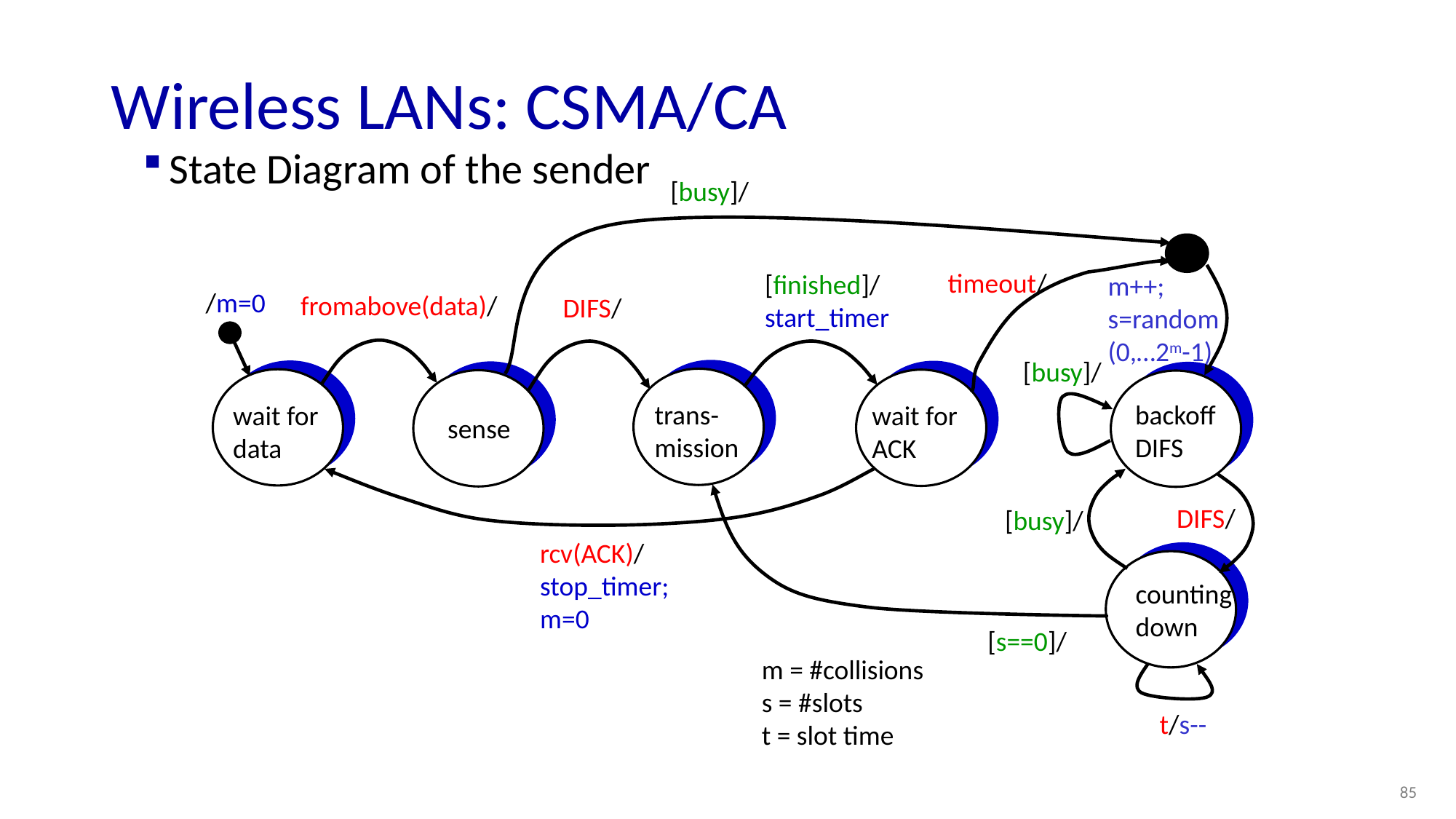

# Wireless LANs: CSMA/CA
State Diagram of the sender
[busy]/

timeout/
[finished]/
start_timer
m++;
s=random
(0,…2m-1)

/m=0
fromabove(data)/
DIFS/

[busy]/

trans-
mission
backoff
DIFS
wait for
data
wait for
ACK
sense

DIFS/
[busy]/

rcv(ACK)/
stop_timer;
m=0

counting
down
[s==0]/
m = #collisions
s = #slots
t = slot time

t/s--
85